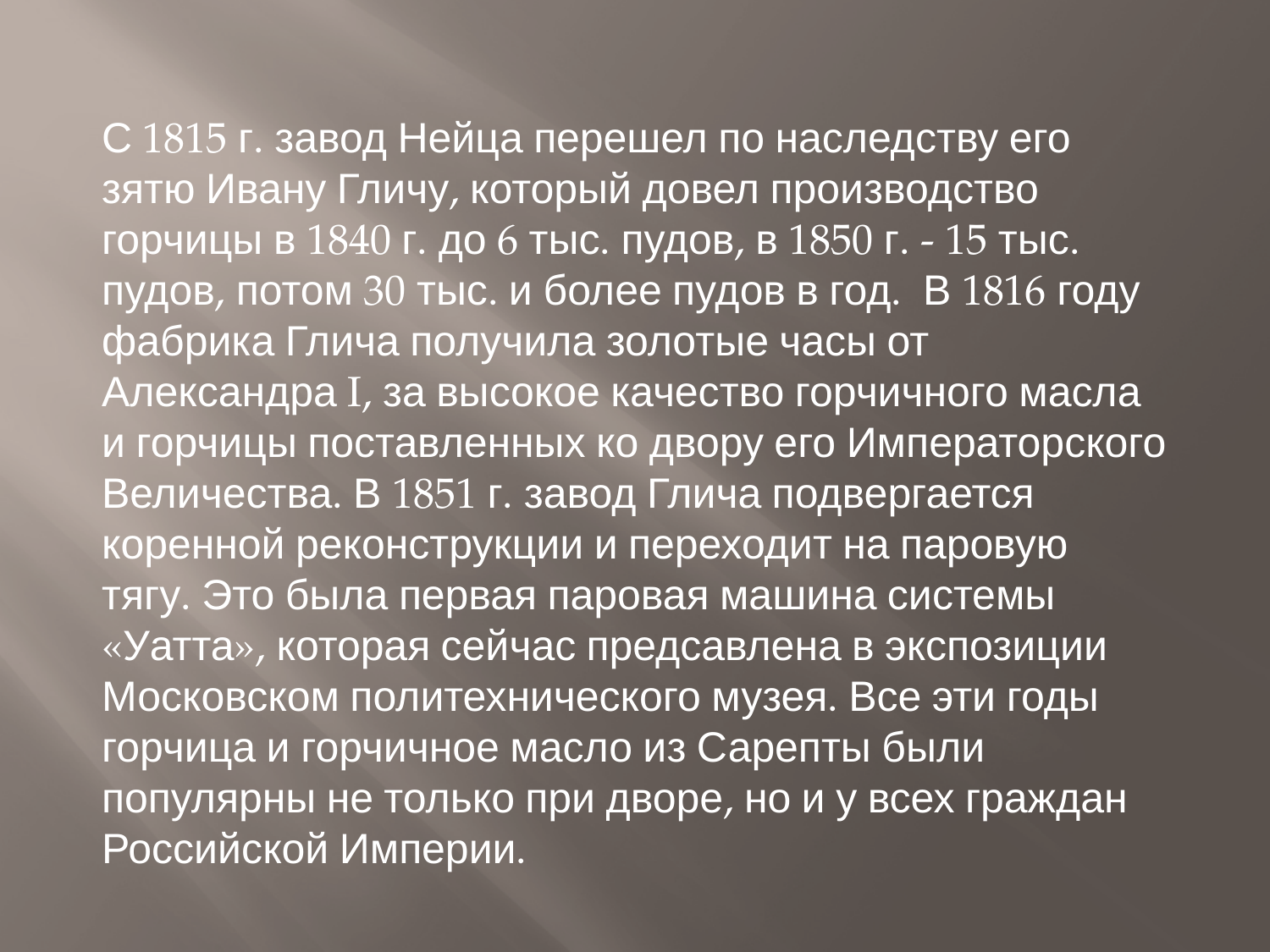

С 1815 г. завод Нейца перешел по наследству его зятю Ивану Гличу, который довел производство горчицы в 1840 г. до 6 тыс. пудов, в 1850 г. - 15 тыс. пудов, потом 30 тыс. и более пудов в год.  В 1816 году фабрика Глича получила золотые часы от Александра I, за высокое качество горчичного масла и горчицы поставленных ко двору его Императорского Величества. В 1851 г. завод Глича подвергается коренной реконструкции и переходит на паровую тягу. Это была первая паровая машина системы «Уатта», которая сейчас предсавлена в экспозиции Московском политехнического музея. Все эти годы горчица и горчичное масло из Сарепты были популярны не только при дворе, но и у всех граждан Российской Империи.